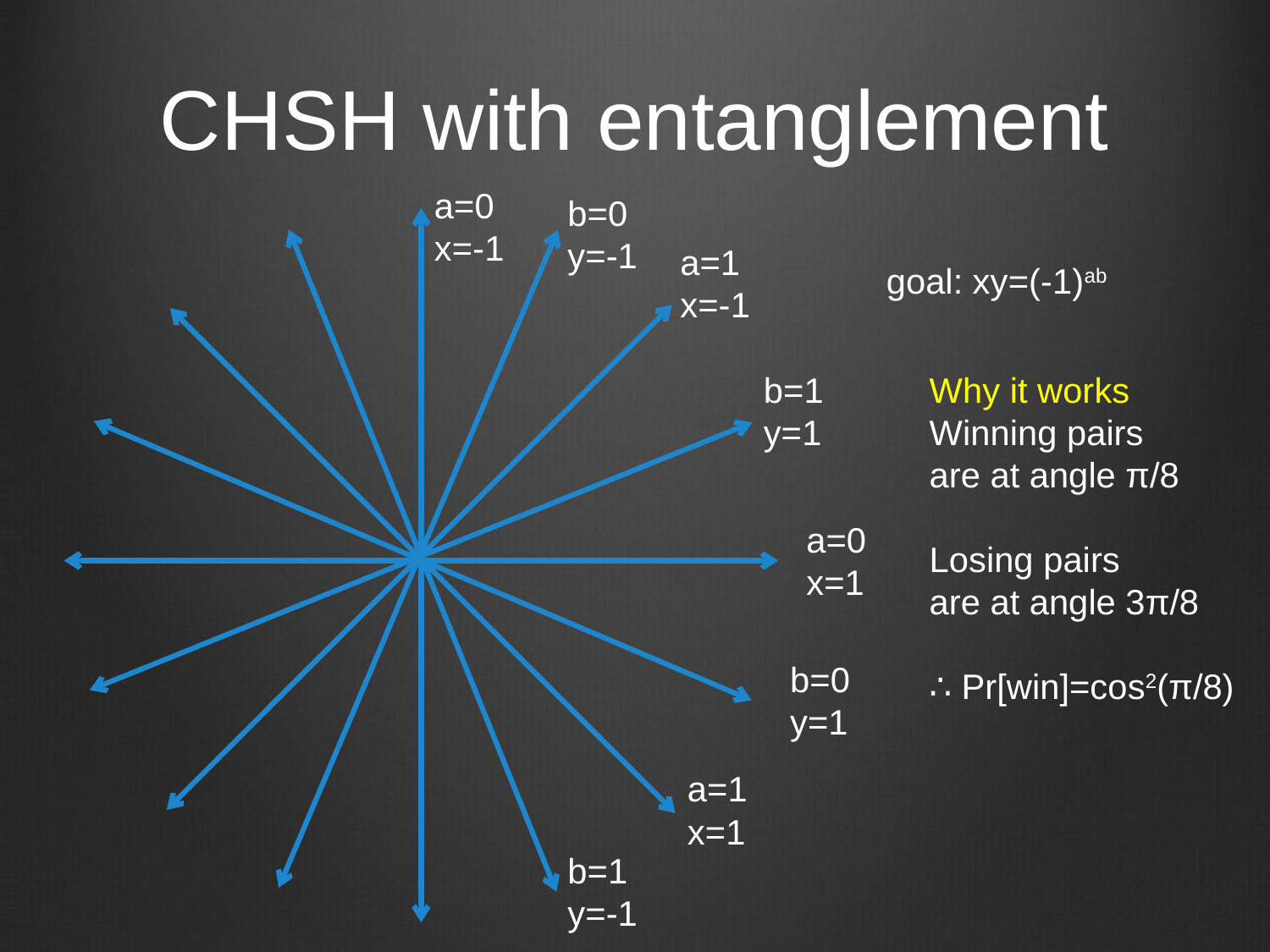

# CHSH with entanglement
a=0
x=-1
b=0
y=-1
a=1
x=-1
b=1
y=1
a=0
x=1
b=0
y=1
a=1
x=1
b=1
y=-1
goal: xy=(-1)ab
Why it works
Winning pairs
are at angle π/8
Losing pairs
are at angle 3π/8
∴ Pr[win]=cos2(π/8)